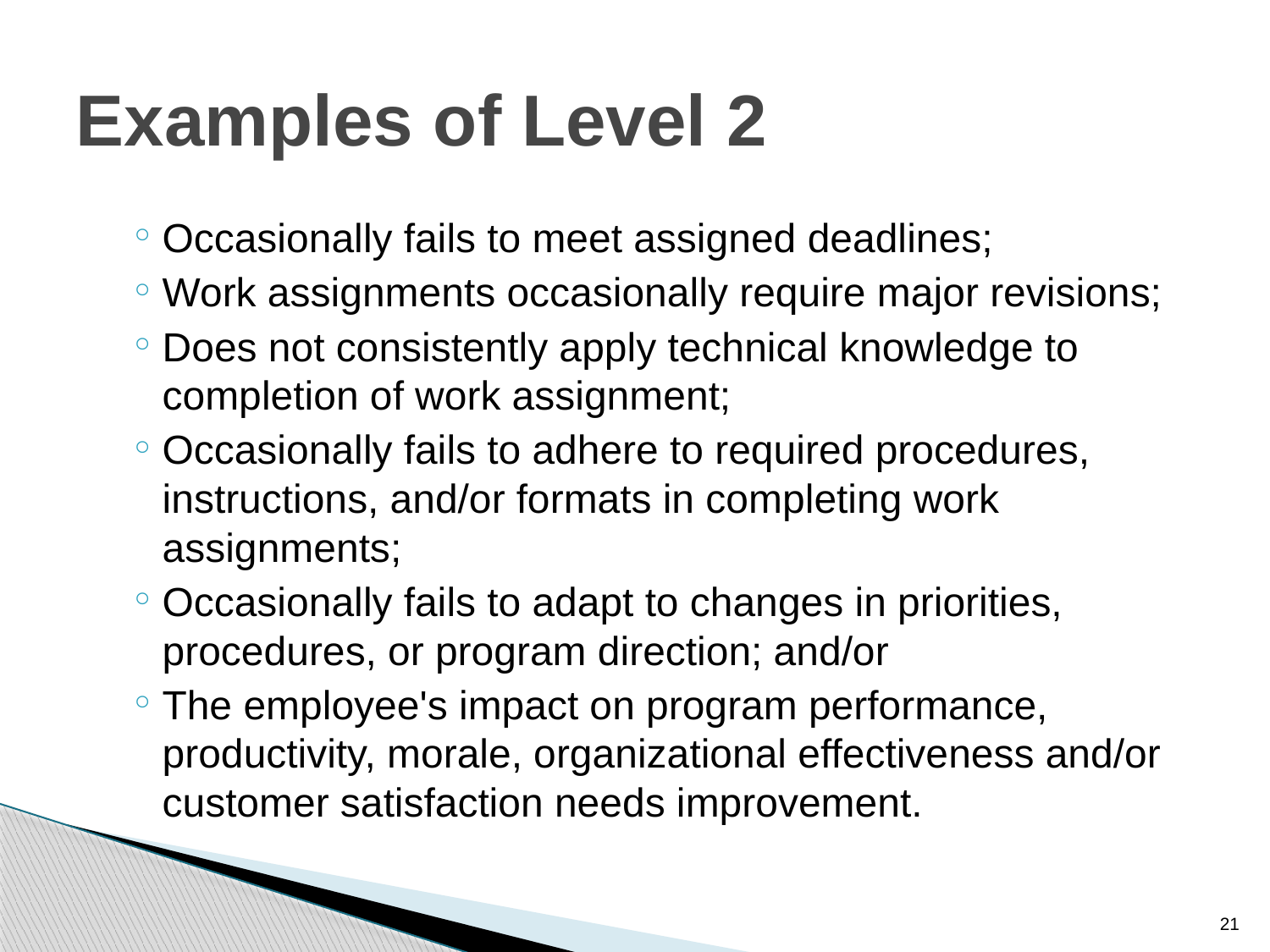

# Examples of Level 2
Occasionally fails to meet assigned deadlines;
Work assignments occasionally require major revisions;
Does not consistently apply technical knowledge to completion of work assignment;
Occasionally fails to adhere to required procedures, instructions, and/or formats in completing work assignments;
Occasionally fails to adapt to changes in priorities, procedures, or program direction; and/or
The employee's impact on program performance, productivity, morale, organizational effectiveness and/or customer satisfaction needs improvement.
21